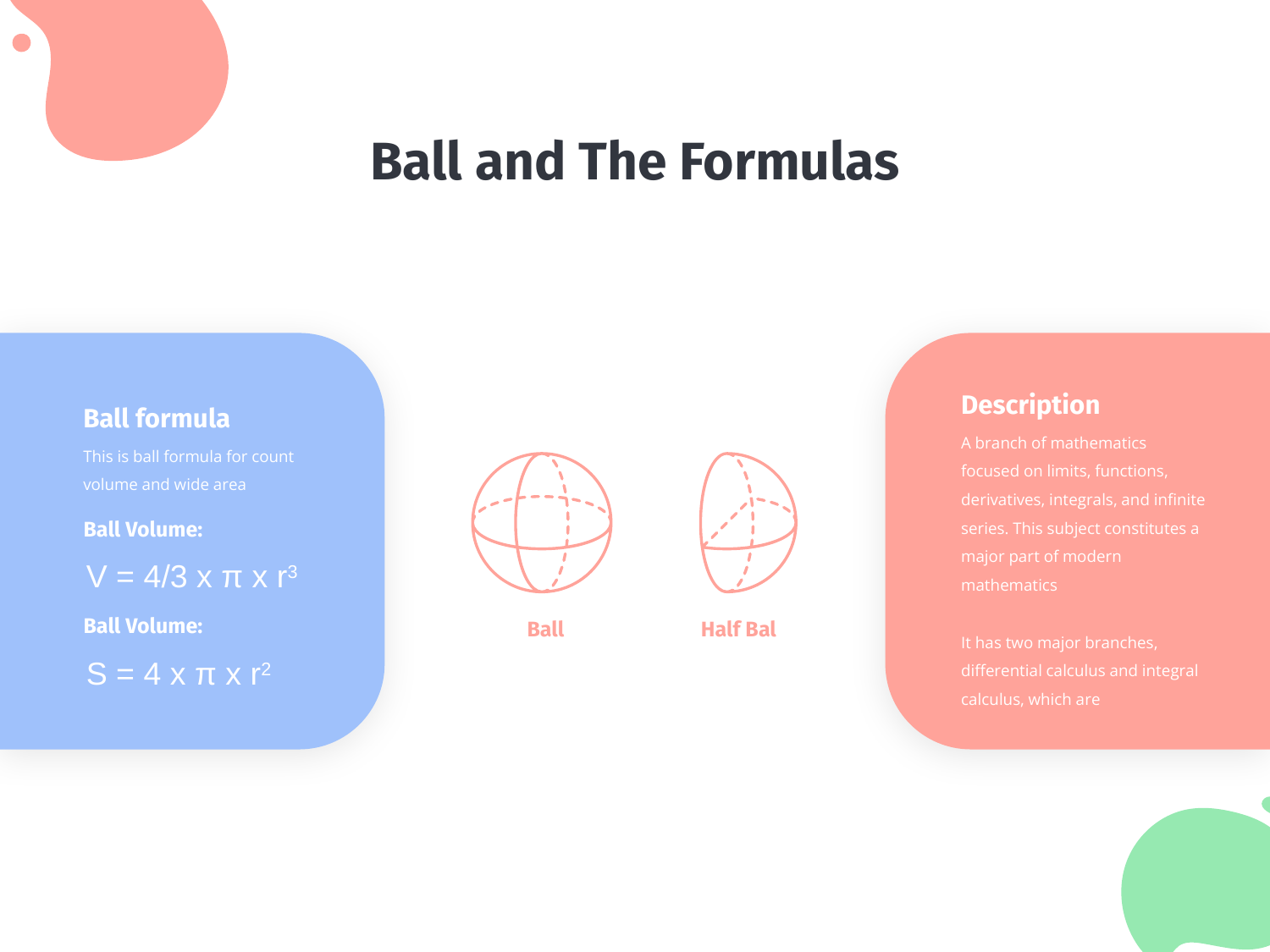

Ball and The Formulas

Description
Ball formula
A branch of mathematics focused on limits, functions, derivatives, integrals, and infinite series. This subject constitutes a major part of modern mathematics

It has two major branches, differential calculus and integral calculus, which are
This is ball formula for count volume and wide area

Ball Volume:
V = 4/3 x π x r3
Ball Volume:
Ball
Half Bal
S = 4 x π x r2